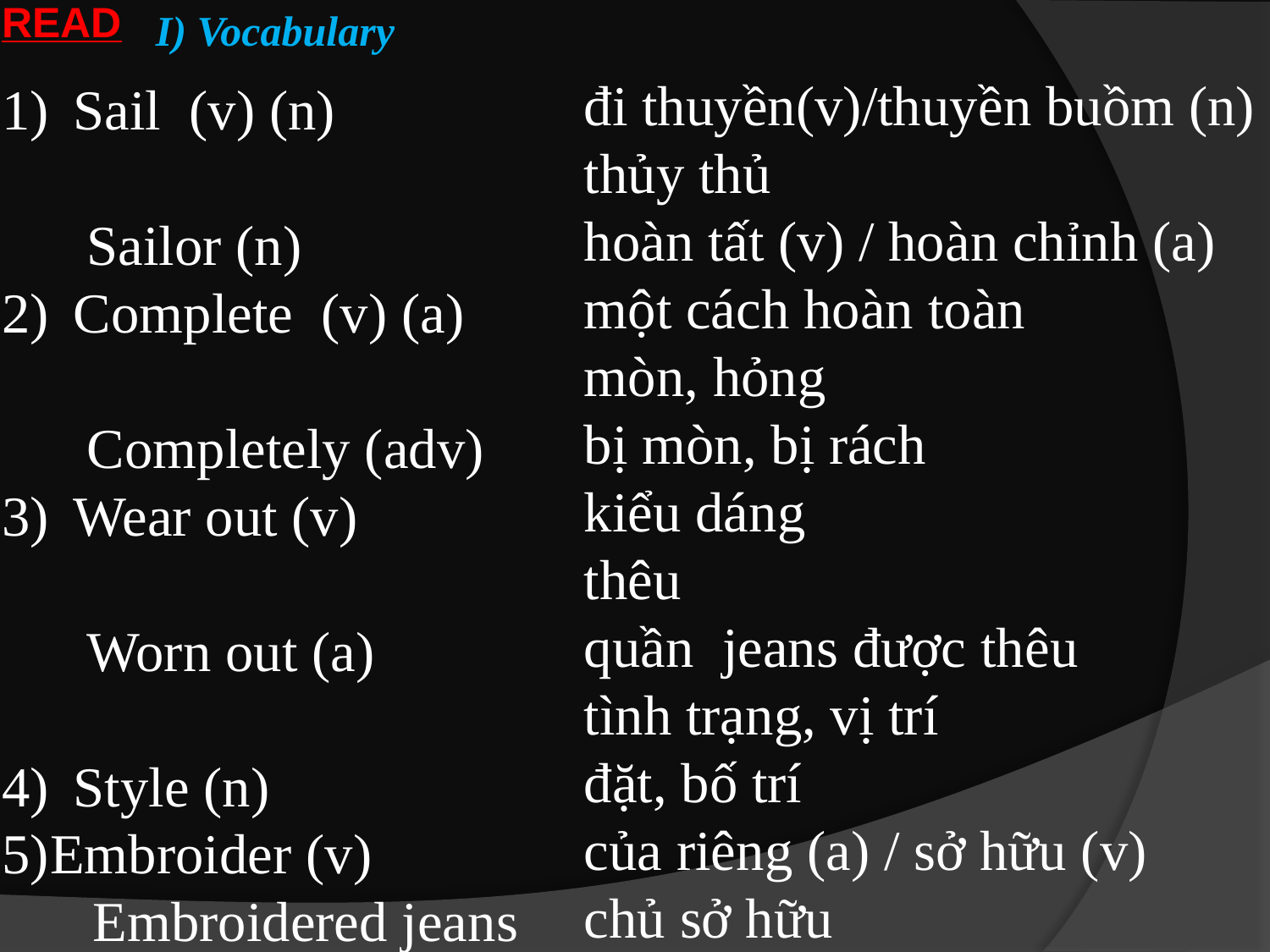

READ
I) Vocabulary
đi thuyền(v)/thuyền buồm (n)
thủy thủ
hoàn tất (v) / hoàn chỉnh (a)
một cách hoàn toàn
mòn, hỏng
bị mòn, bị rách
kiểu dáng
thêu
quần  jeans được thêu
tình trạng, vị trí
đặt, bố trí
của riêng (a) / sở hữu (v)
chủ sở hữu
Sail  (v) (n)
      Sailor (n)
Complete  (v) (a)
      Completely (adv)
Wear out (v)
      Worn out (a)
Style (n)
Embroider (v)	            Embroidered jeans (n)
6)  Situation (n)
      Situate (v)		  7)   Own  (a) (v)
      Owner (n)